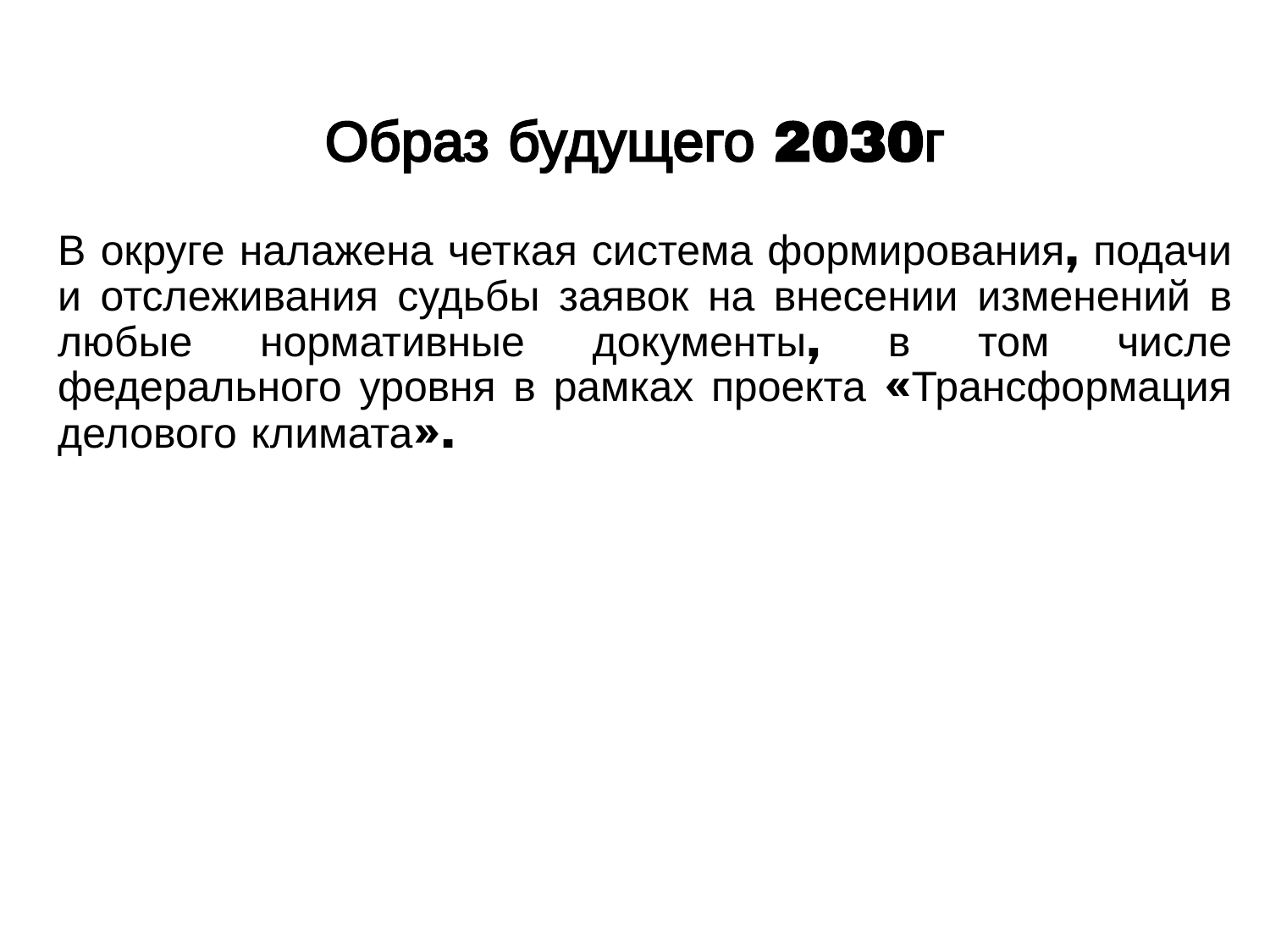

# Образ будущего 2030г
В округе налажена четкая система формирования, подачи и отслеживания судьбы заявок на внесении изменений в любые нормативные документы, в том числе федерального уровня в рамках проекта «Трансформация делового климата».